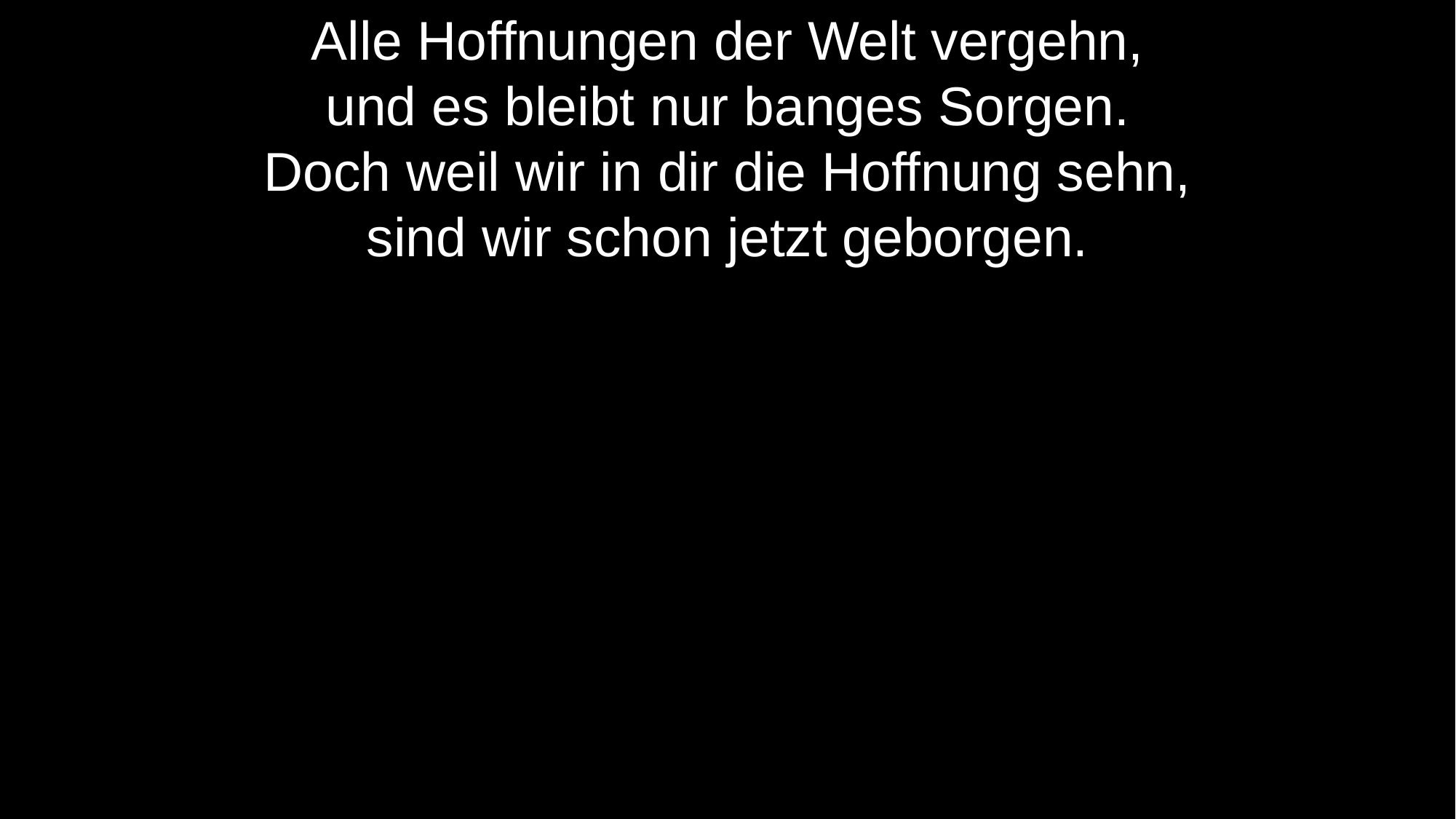

Alle Hoffnungen der Welt vergehn,
und es bleibt nur banges Sorgen.
Doch weil wir in dir die Hoffnung sehn,
sind wir schon jetzt geborgen.